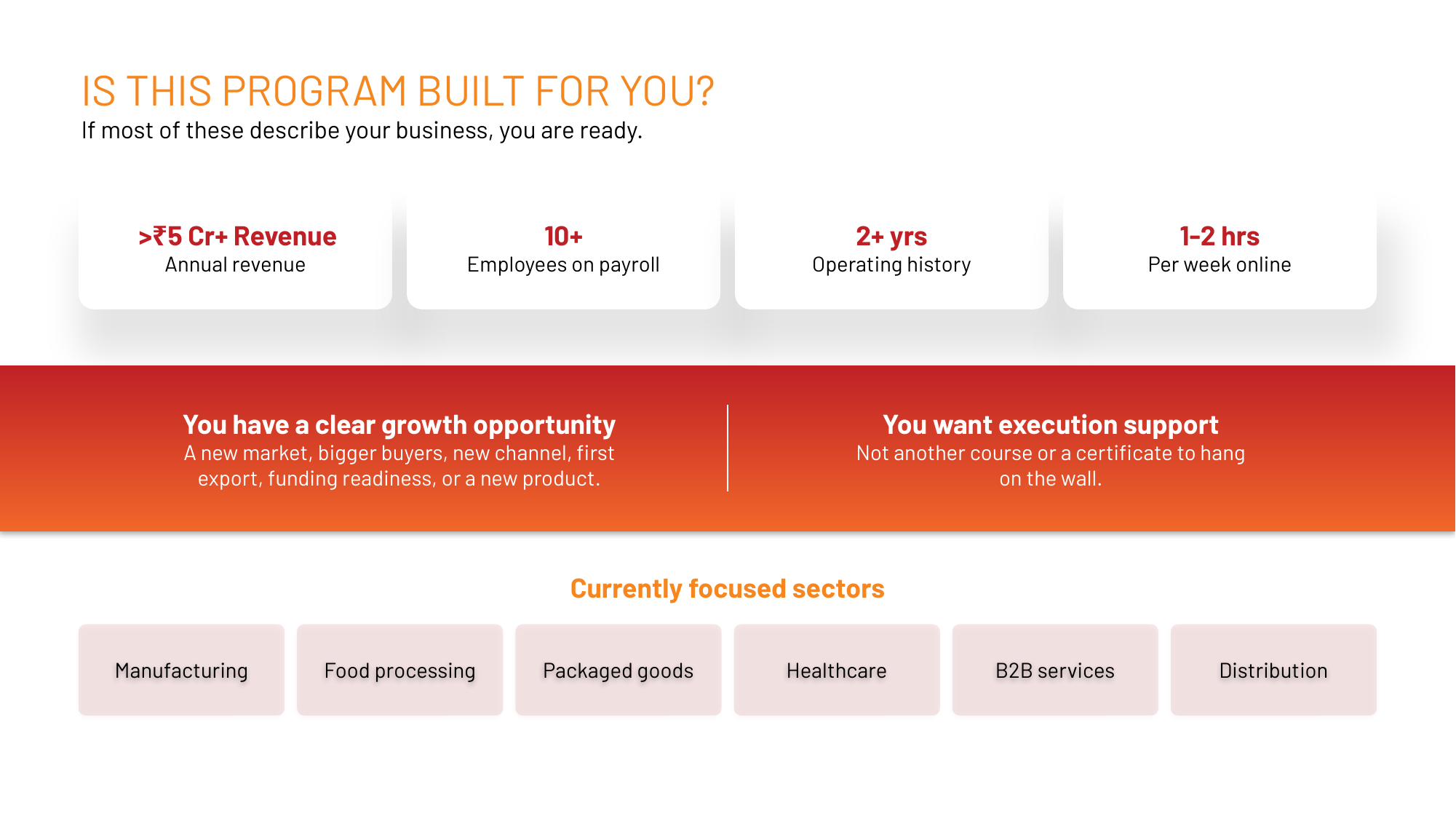

IS THIS PROGRAM BUILT FOR YOU?
If most of these describe your business, you are ready.
 >₹5 Cr+ Revenue
Annual revenue
10+
Employees on payroll
2+ yrs
Operating history
1-2 hrs
Per week online

You have a clear growth opportunity
A new market, bigger buyers, new channel, first export, funding readiness, or a new product.
You want execution support
Not another course or a certificate to hang on the wall.
Currently focused sectors
Manufacturing
Food processing
Packaged goods
Healthcare
B2B services
Distribution